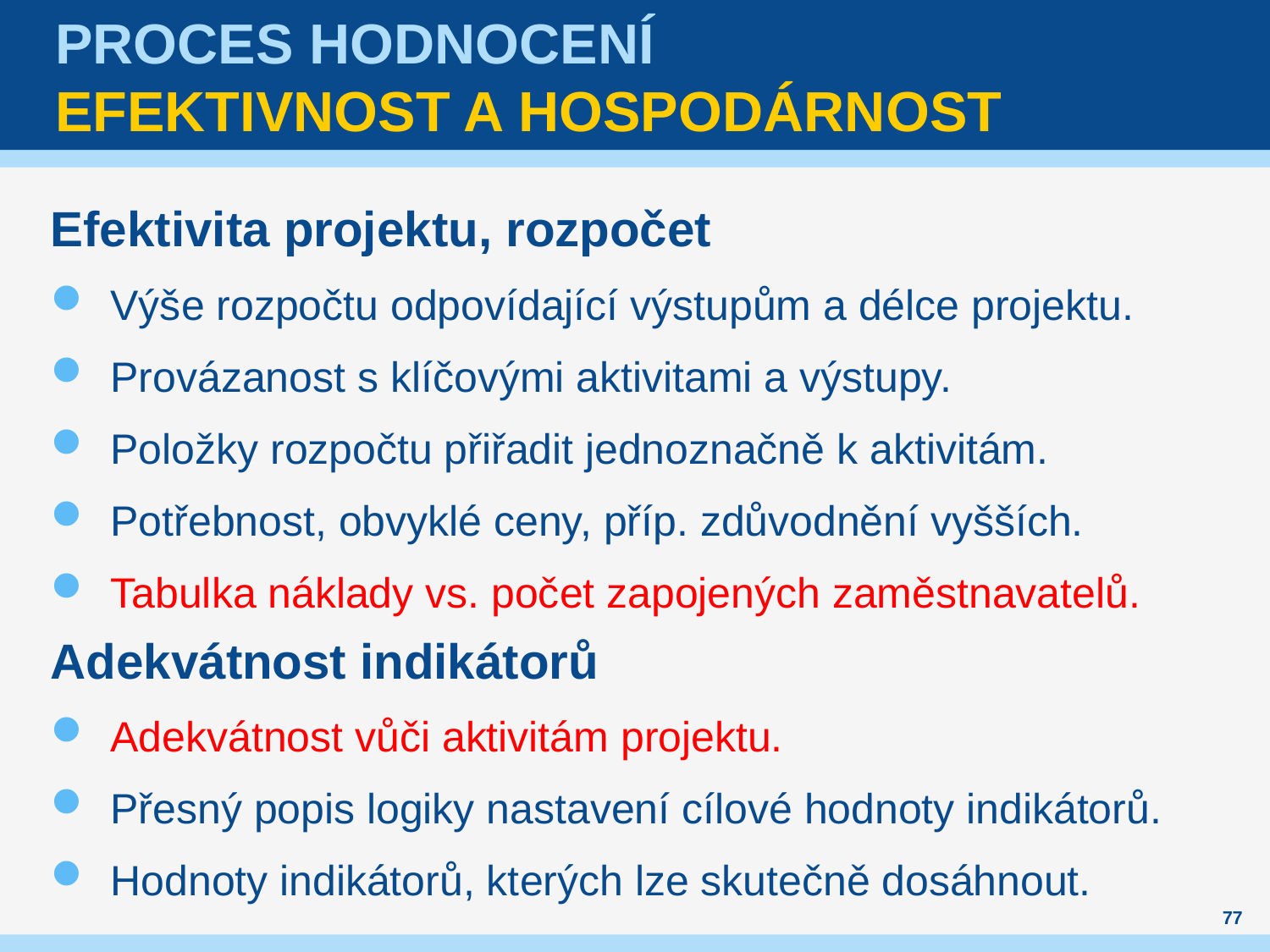

# Proces hodnocení efektivnost a hospodárnost
Efektivita projektu, rozpočet
Výše rozpočtu odpovídající výstupům a délce projektu.
Provázanost s klíčovými aktivitami a výstupy.
Položky rozpočtu přiřadit jednoznačně k aktivitám.
Potřebnost, obvyklé ceny, příp. zdůvodnění vyšších.
Tabulka náklady vs. počet zapojených zaměstnavatelů.
Adekvátnost indikátorů
Adekvátnost vůči aktivitám projektu.
Přesný popis logiky nastavení cílové hodnoty indikátorů.
Hodnoty indikátorů, kterých lze skutečně dosáhnout.
77